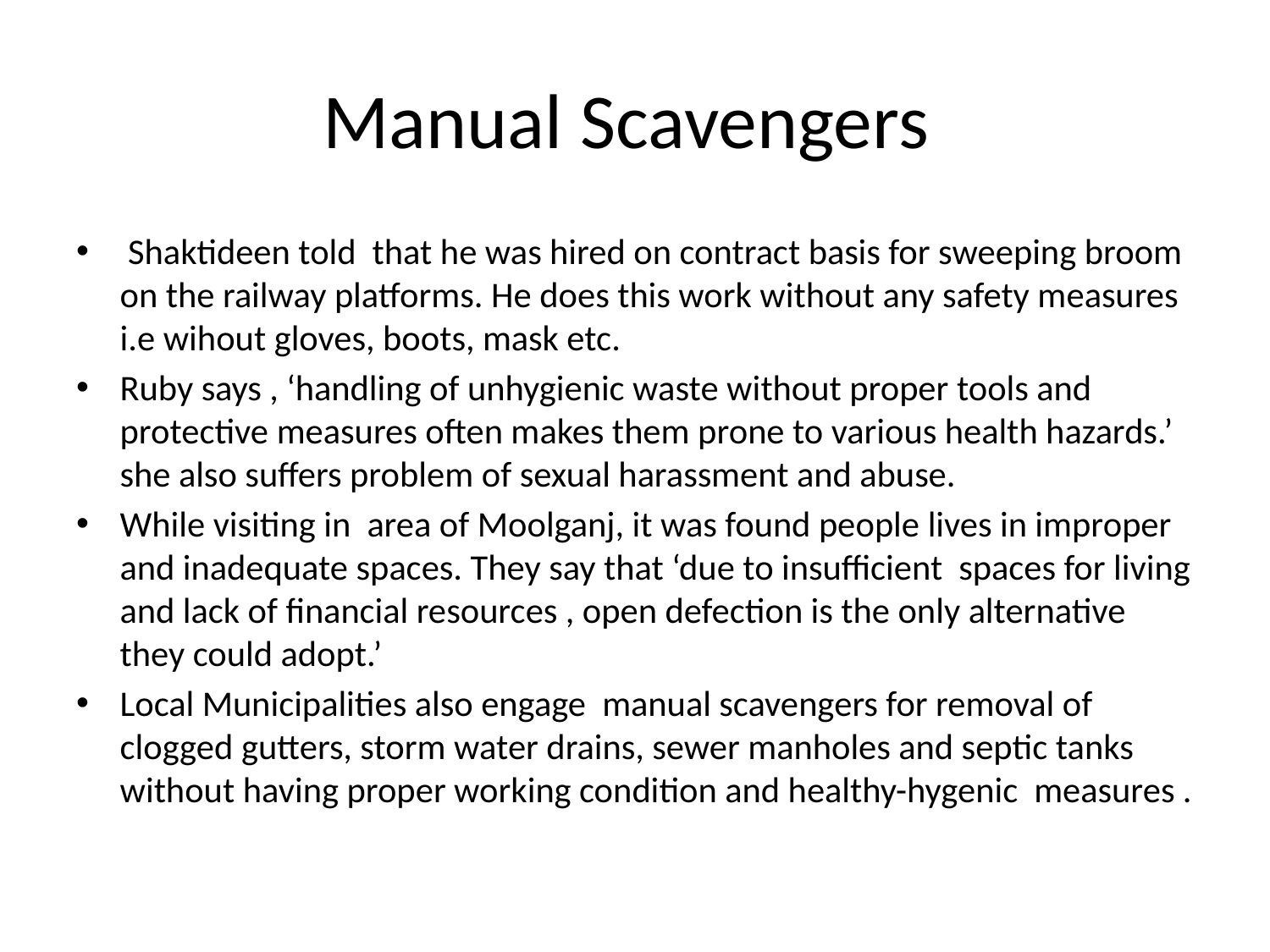

# Manual Scavengers
 Shaktideen told  that he was hired on contract basis for sweeping broom on the railway platforms. He does this work without any safety measures i.e wihout gloves, boots, mask etc.
Ruby says , ‘handling of unhygienic waste without proper tools and protective measures often makes them prone to various health hazards.’  she also suffers problem of sexual harassment and abuse.
While visiting in  area of Moolganj, it was found people lives in improper and inadequate spaces. They say that ‘due to insufficient  spaces for living and lack of financial resources , open defection is the only alternative they could adopt.’
Local Municipalities also engage  manual scavengers for removal of clogged gutters, storm water drains, sewer manholes and septic tanks without having proper working condition and healthy-hygenic  measures .